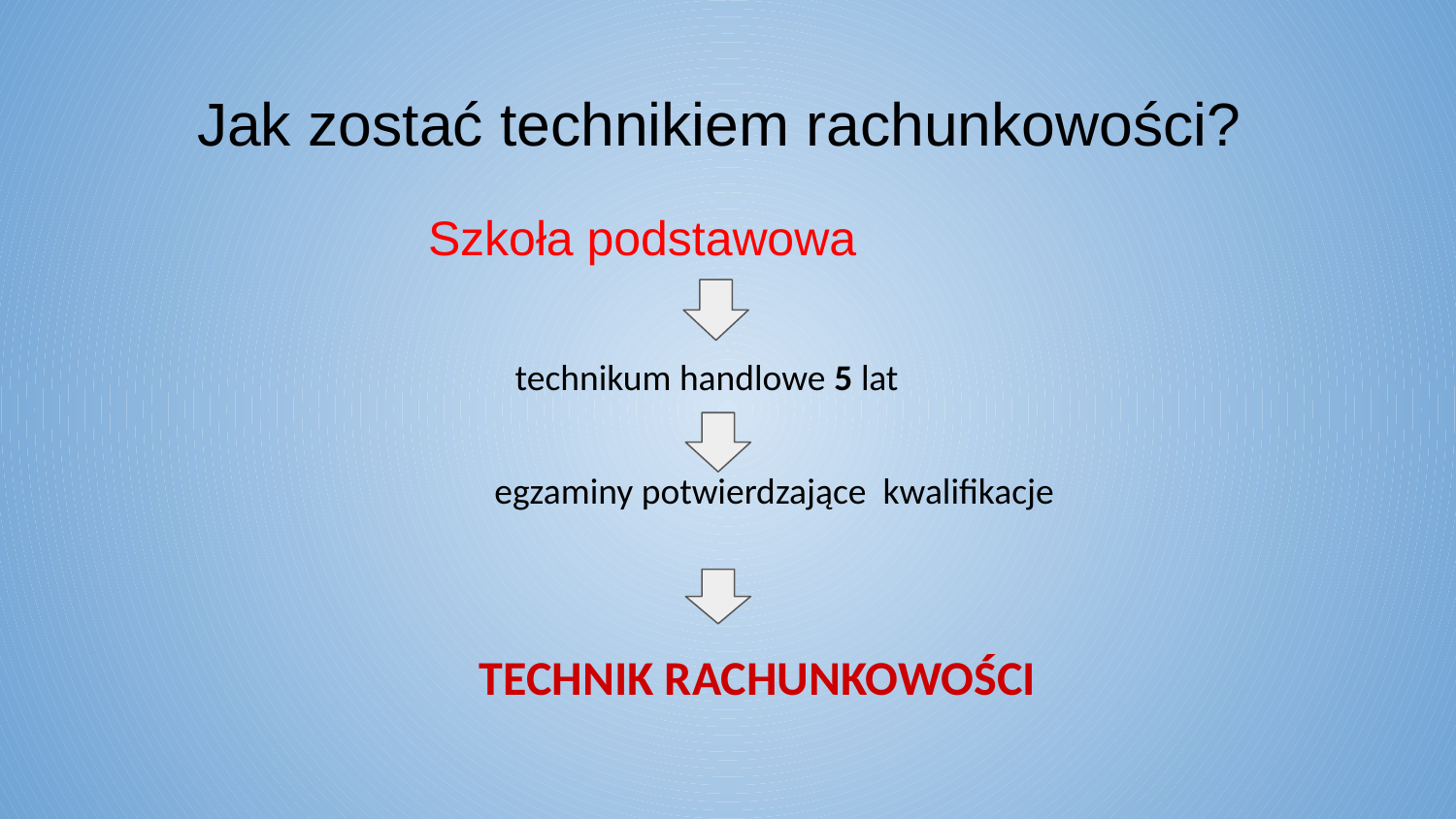

# Jak zostać technikiem rachunkowości?
		Szkoła podstawowa

technikum handlowe 5 lat

egzaminy potwierdzające  kwalifikacje

                  TECHNIK RACHUNKOWOŚCI